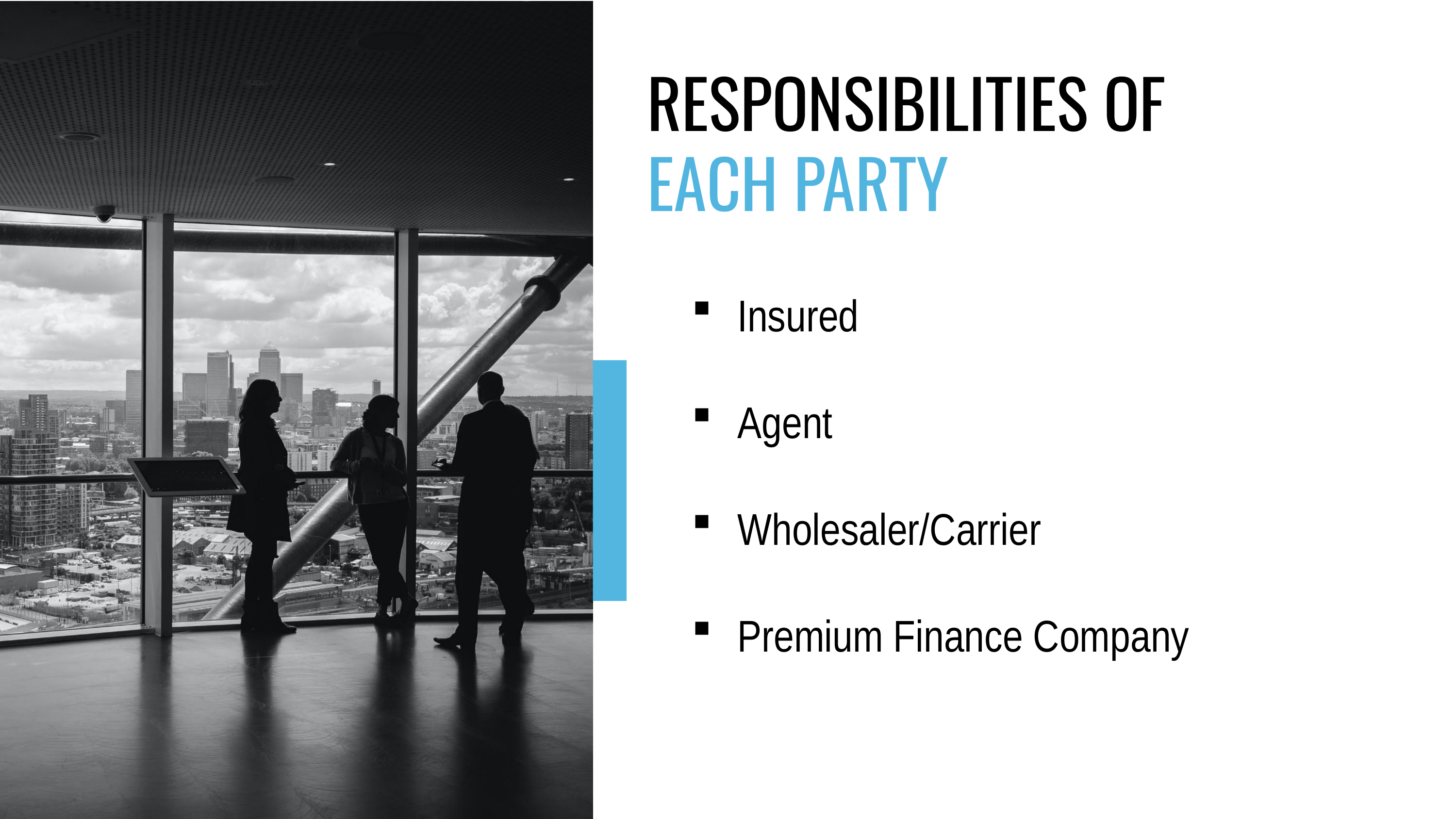

RESPONSIBILITIES OF
EACH PARTY
Insured

Agent

Wholesaler/Carrier

Premium Finance Company